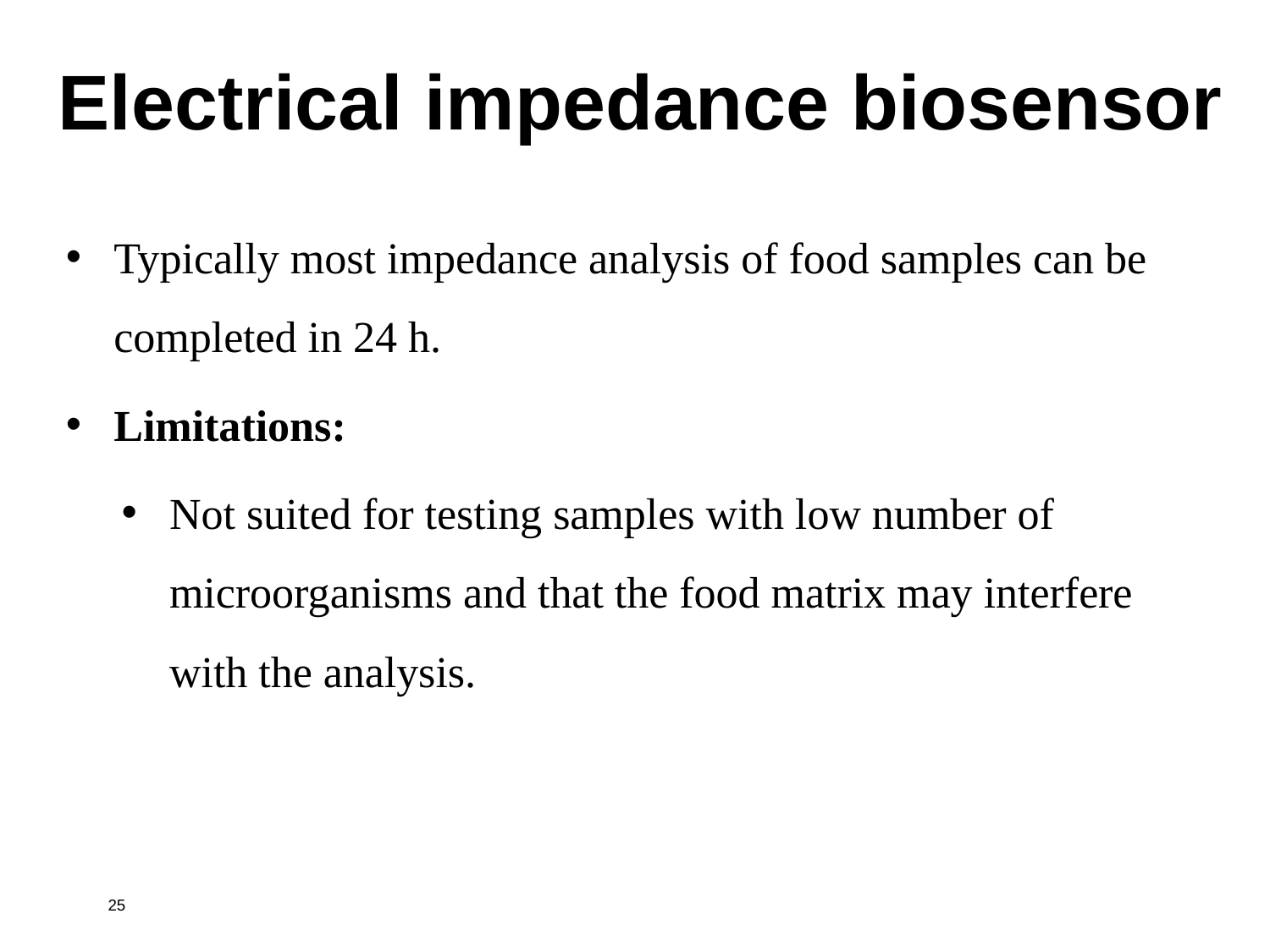

Electrical impedance biosensor
Typically most impedance analysis of food samples can be completed in 24 h.
Limitations:
Not suited for testing samples with low number of microorganisms and that the food matrix may interfere with the analysis.
25